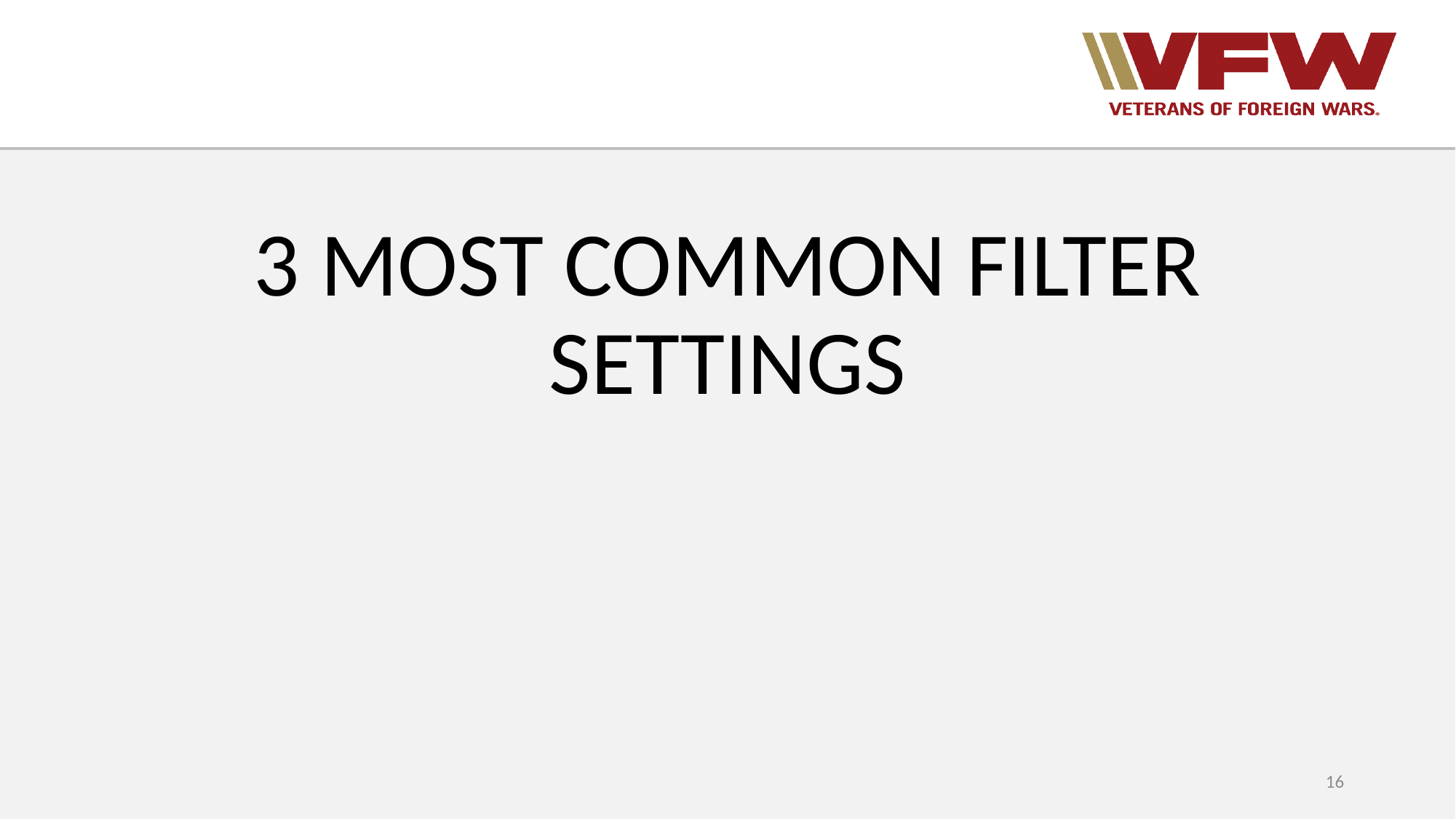

# 3 MOST COMMON FILTER SETTINGS
16